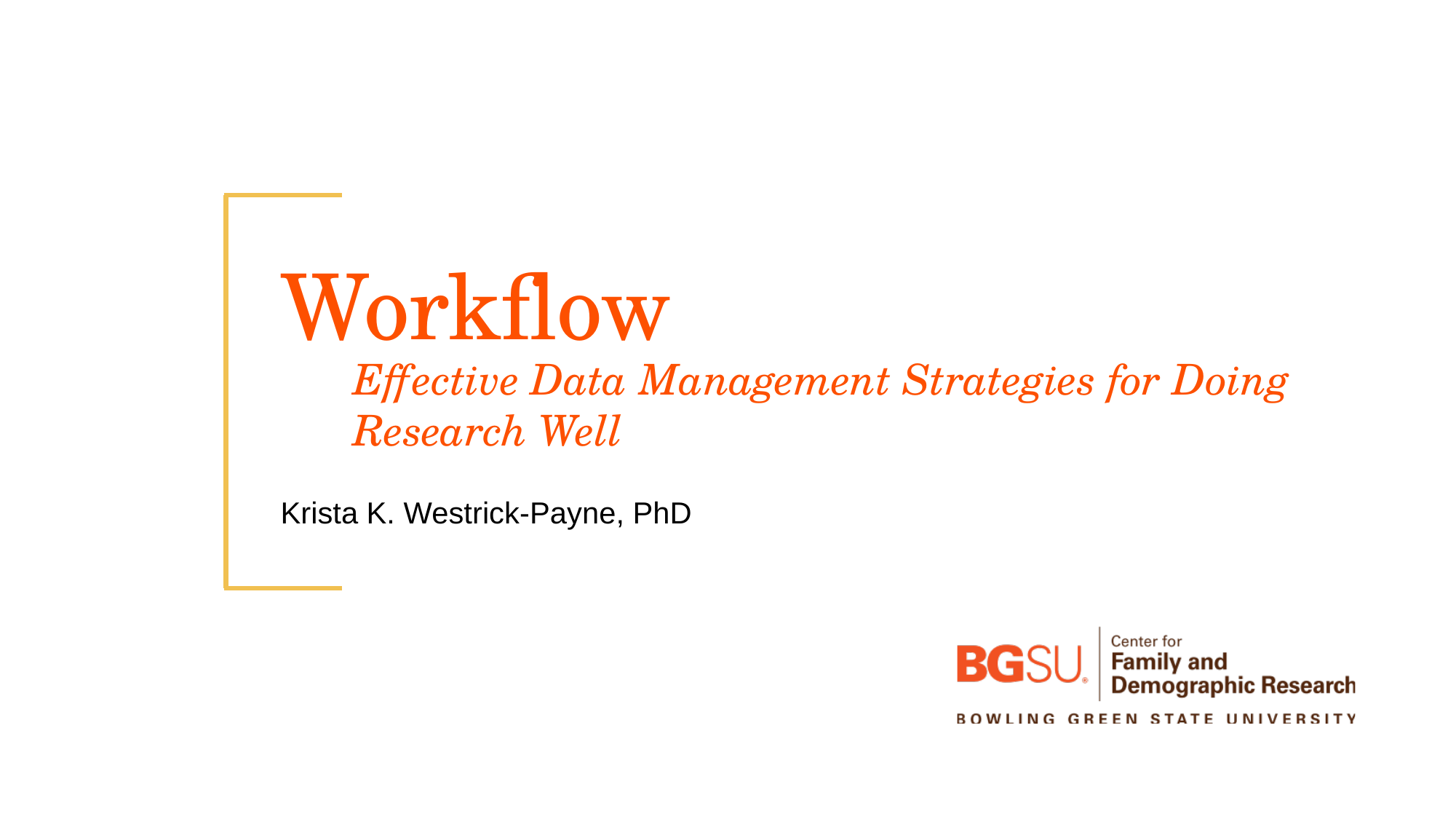

# Workflow
Effective Data Management Strategies for Doing Research Well
Krista K. Westrick-Payne, PhD